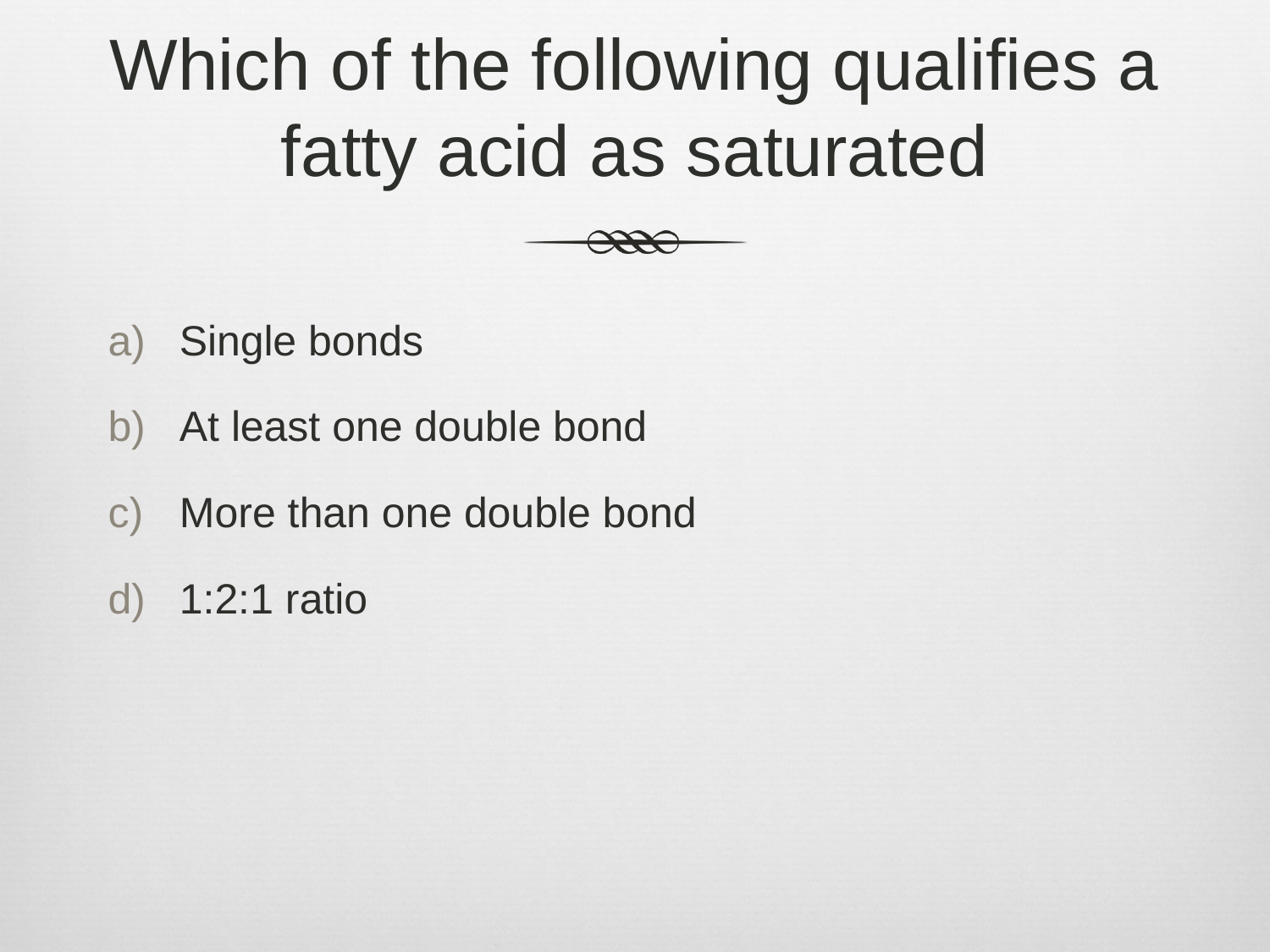

# Which of the following qualifies a fatty acid as saturated
Single bonds
At least one double bond
More than one double bond
1:2:1 ratio